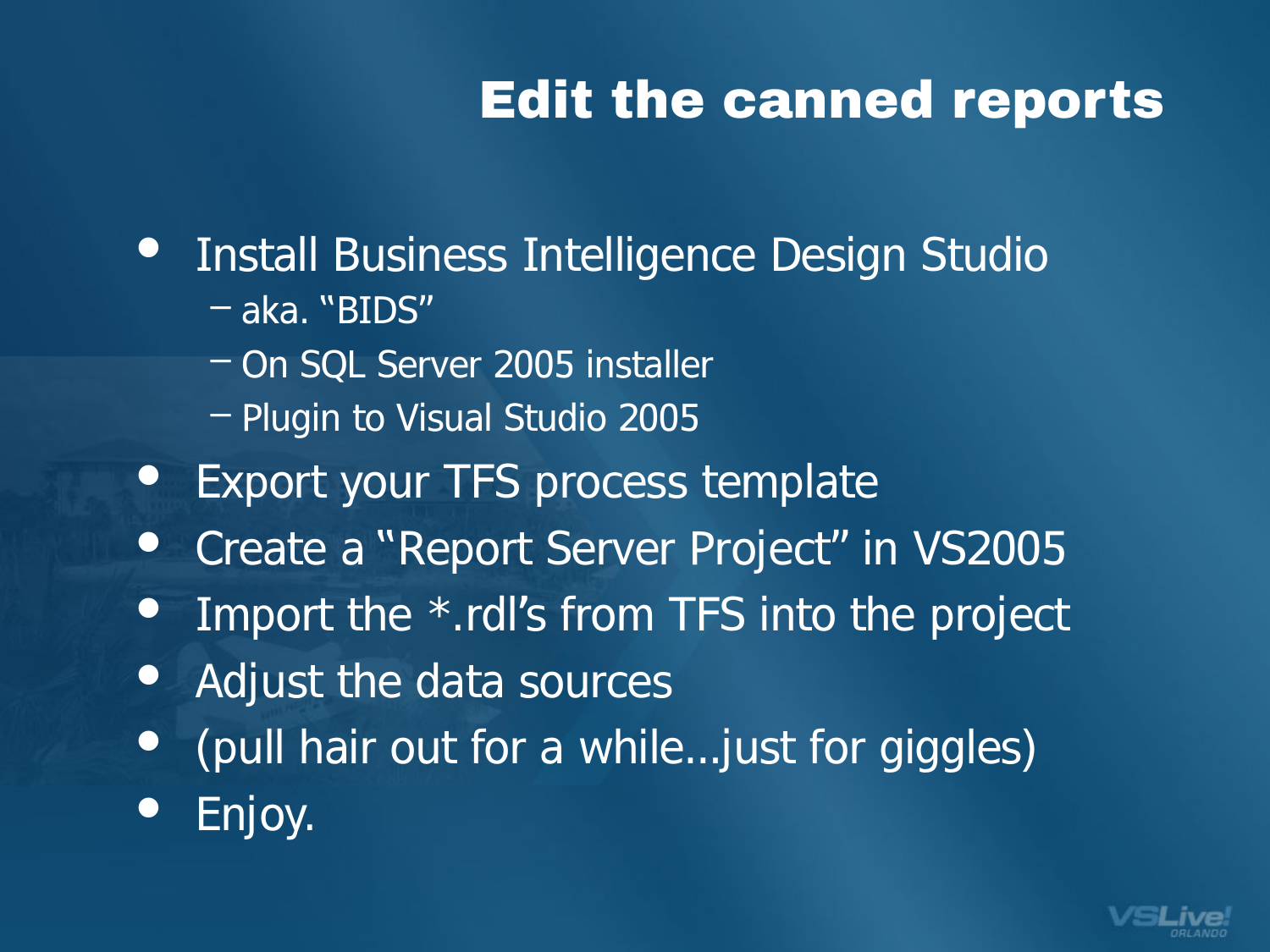

# Edit the canned reports
Install Business Intelligence Design Studio
aka. “BIDS”
On SQL Server 2005 installer
Plugin to Visual Studio 2005
Export your TFS process template
Create a “Report Server Project” in VS2005
Import the *.rdl’s from TFS into the project
Adjust the data sources
(pull hair out for a while…just for giggles)
Enjoy.